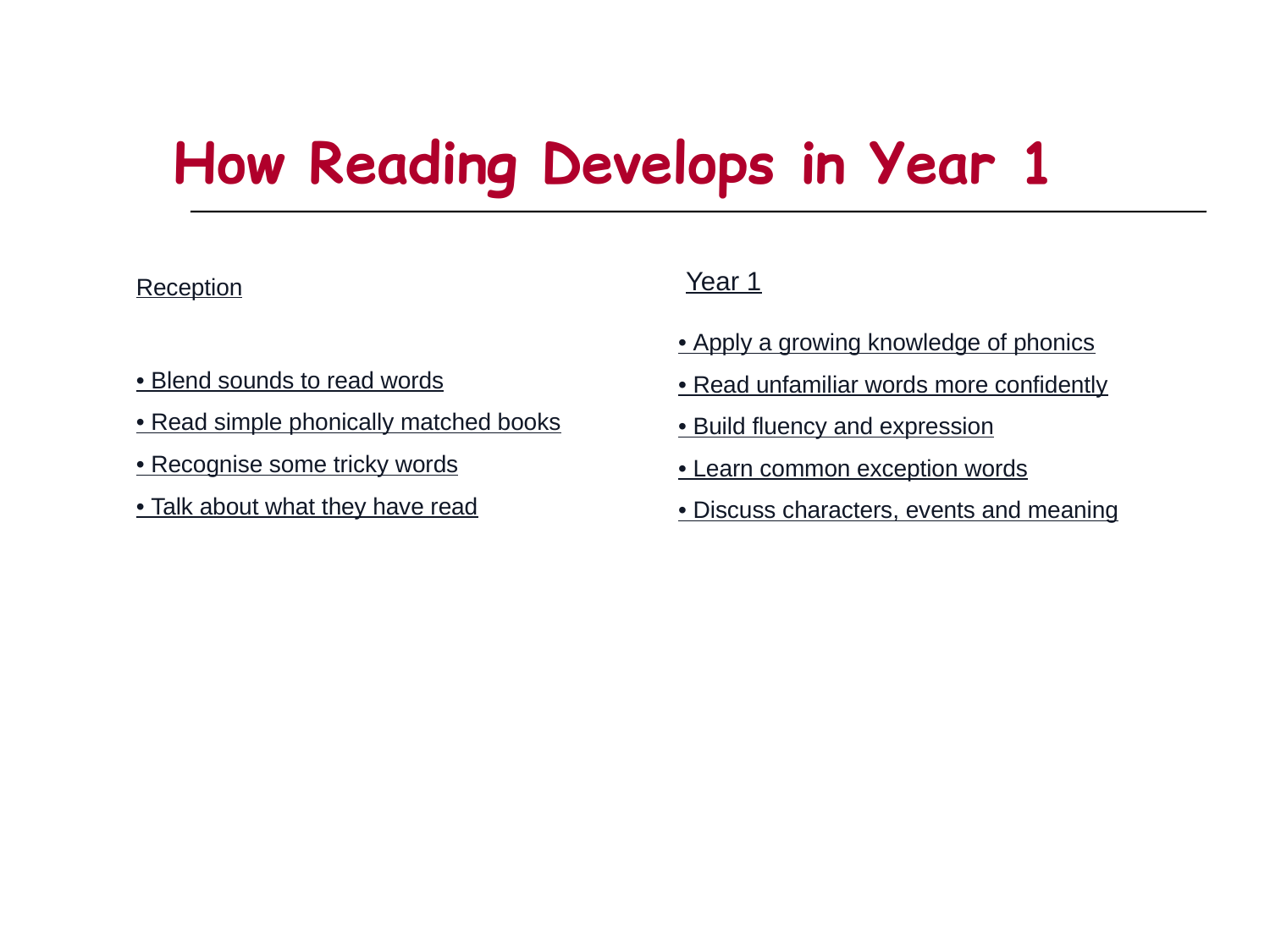

# How Reading Develops in Year 1
Reception

• Blend sounds to read words
• Read simple phonically matched books
• Recognise some tricky words
• Talk about what they have read
Year 1
• Apply a growing knowledge of phonics
• Read unfamiliar words more confidently
• Build fluency and expression
• Learn common exception words
• Discuss characters, events and meaning